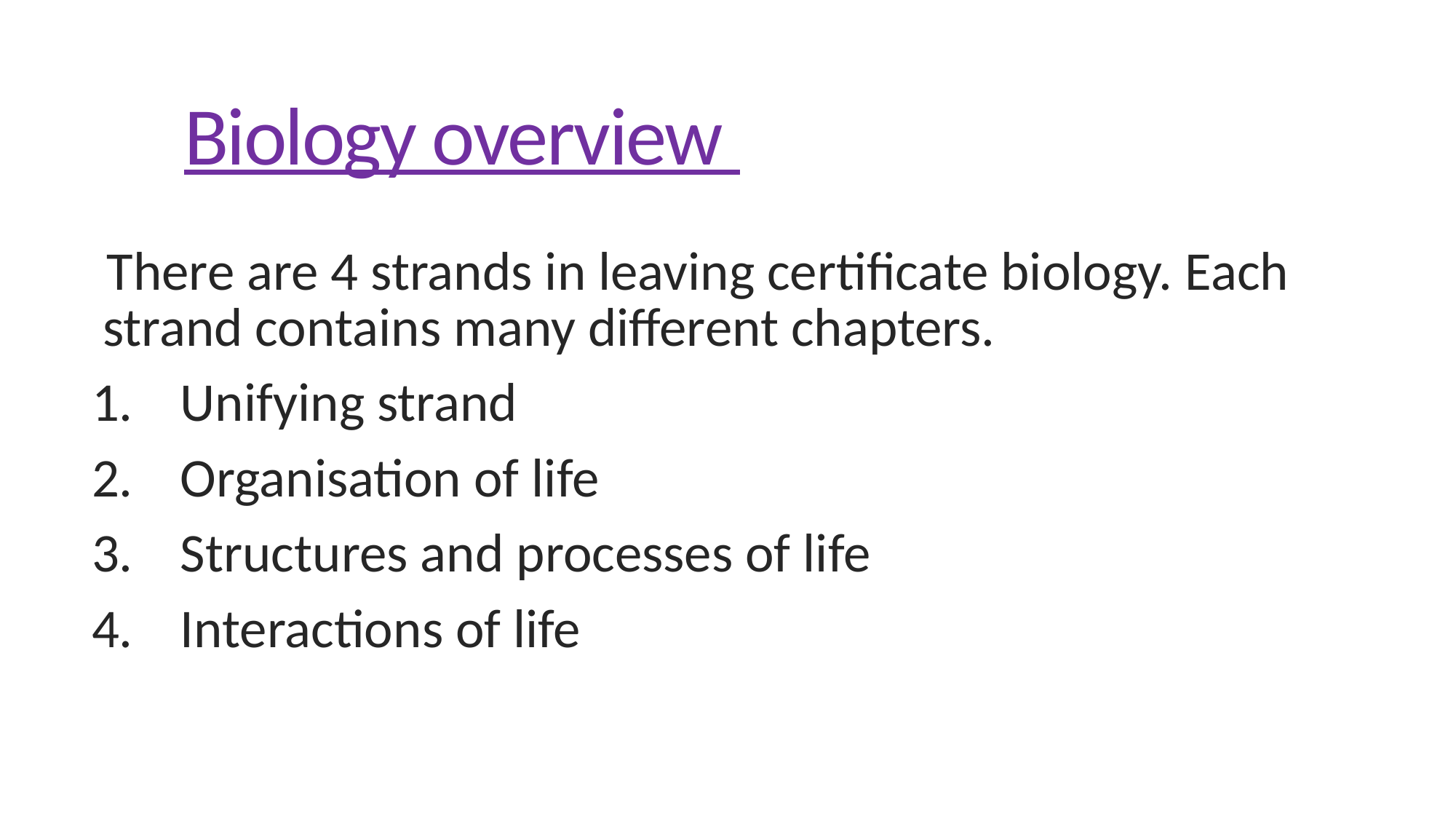

# Biology overview
There are 4 strands in leaving certificate biology. Each strand contains many different chapters.
Unifying strand
Organisation of life
Structures and processes of life
Interactions of life